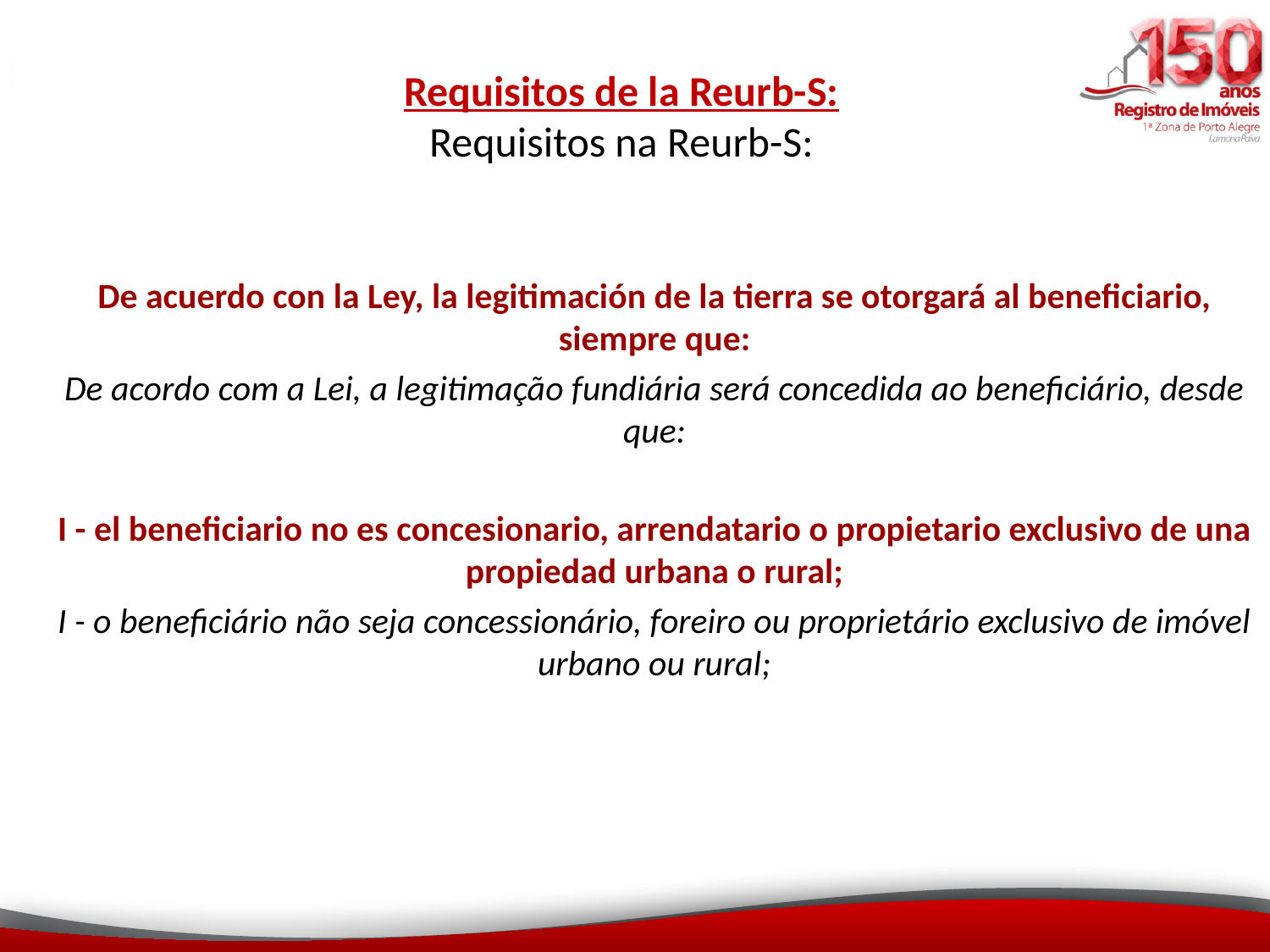

# Requisitos de la Reurb-S: Requisitos na Reurb-S:

De acuerdo con la Ley, la legitimación de la tierra se otorgará al beneficiario, siempre que:
De acordo com a Lei, a legitimação fundiária será concedida ao beneficiário, desde que:

I - el beneficiario no es concesionario, arrendatario o propietario exclusivo de una propiedad urbana o rural;
I - o beneficiário não seja concessionário, foreiro ou proprietário exclusivo de imóvel urbano ou rural;